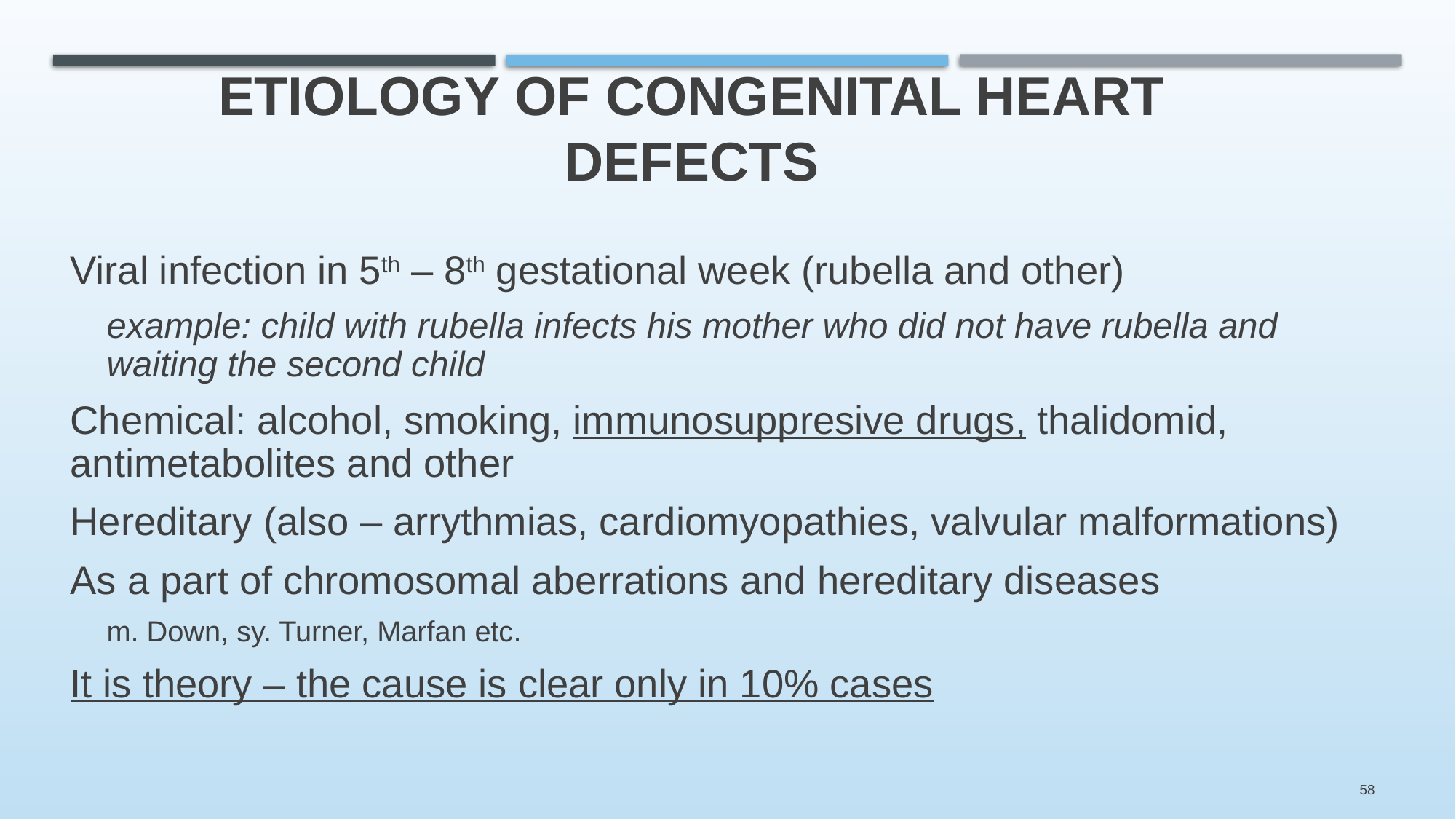

# Etiology of congenital heart defects

Viral infection in 5th – 8th gestational week (rubella and other)
example: child with rubella infects his mother who did not have rubella and waiting the second child
Chemical: alcohol, smoking, immunosuppresive drugs, thalidomid, antimetabolites and other
Hereditary (also – arrythmias, cardiomyopathies, valvular malformations)
As a part of chromosomal aberrations and hereditary diseases
m. Down, sy. Turner, Marfan etc.
It is theory – the cause is clear only in 10% cases

58